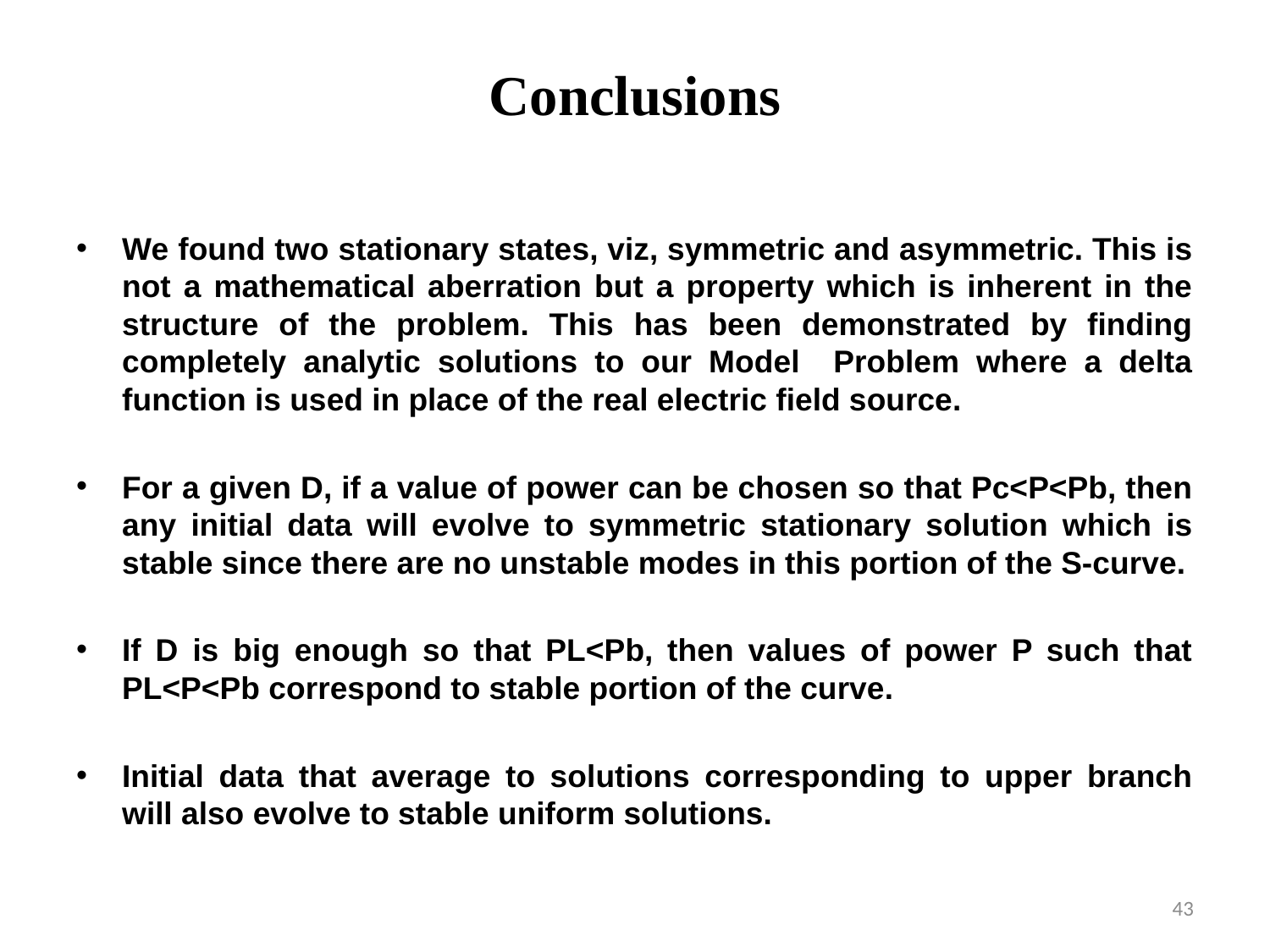

# Conclusions
We found two stationary states, viz, symmetric and asymmetric. This is not a mathematical aberration but a property which is inherent in the structure of the problem. This has been demonstrated by finding completely analytic solutions to our Model  Problem where a delta function is used in place of the real electric field source.

For a given D, if a value of power can be chosen so that Pc<P<Pb, then any initial data will evolve to symmetric stationary solution which is stable since there are no unstable modes in this portion of the S-curve.

If D is big enough so that PL<Pb, then values of power P such that PL<P<Pb correspond to stable portion of the curve.

Initial data that average to solutions corresponding to upper branch will also evolve to stable uniform solutions.

43